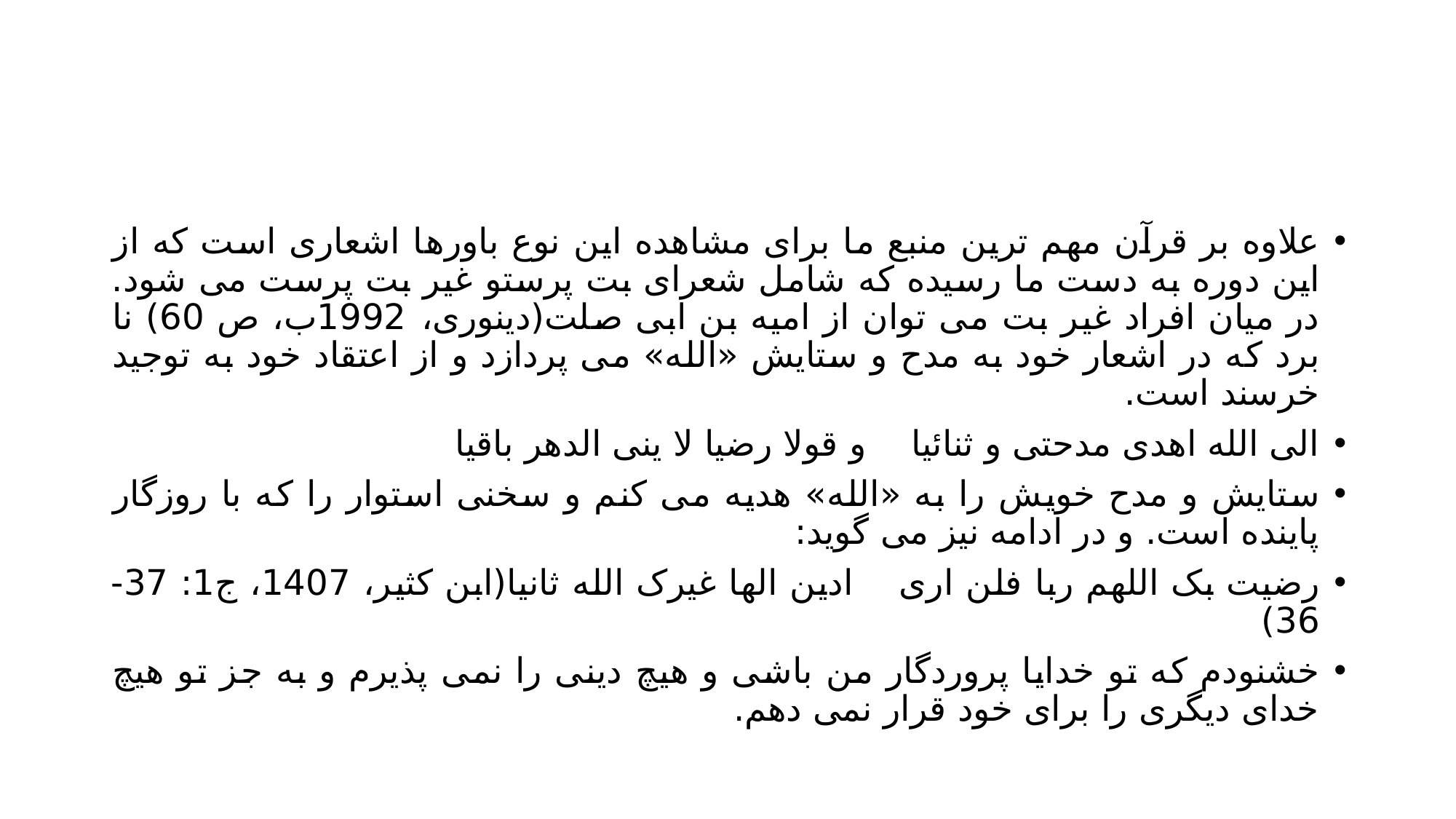

#
علاوه بر قرآن مهم ترین منبع ما برای مشاهده این نوع باورها اشعاری است که از این دوره به دست ما رسیده که شامل شعرای بت پرستو غیر بت پرست می شود. در میان افراد غیر بت می توان از امیه بن ابی صلت(دینوری، 1992ب، ص 60) نا برد که در اشعار خود به مدح و ستایش «الله» می پردازد و از اعتقاد خود به توجید خرسند است.
الی الله اهدی مدحتی و ثنائیا		و قولا رضیا لا ینی الدهر باقیا
ستایش و مدح خویش را به «الله» هدیه می کنم و سخنی استوار را که با روزگار پاینده است. و در ادامه نیز می گوید:
رضیت بک اللهم ربا فلن اری			ادین الها غیرک الله ثانیا(ابن کثیر، 1407، ج1: 37-36)
خشنودم که تو خدایا پروردگار من باشی و هیچ دینی را نمی پذیرم و به جز تو هیچ خدای دیگری را برای خود قرار نمی دهم.